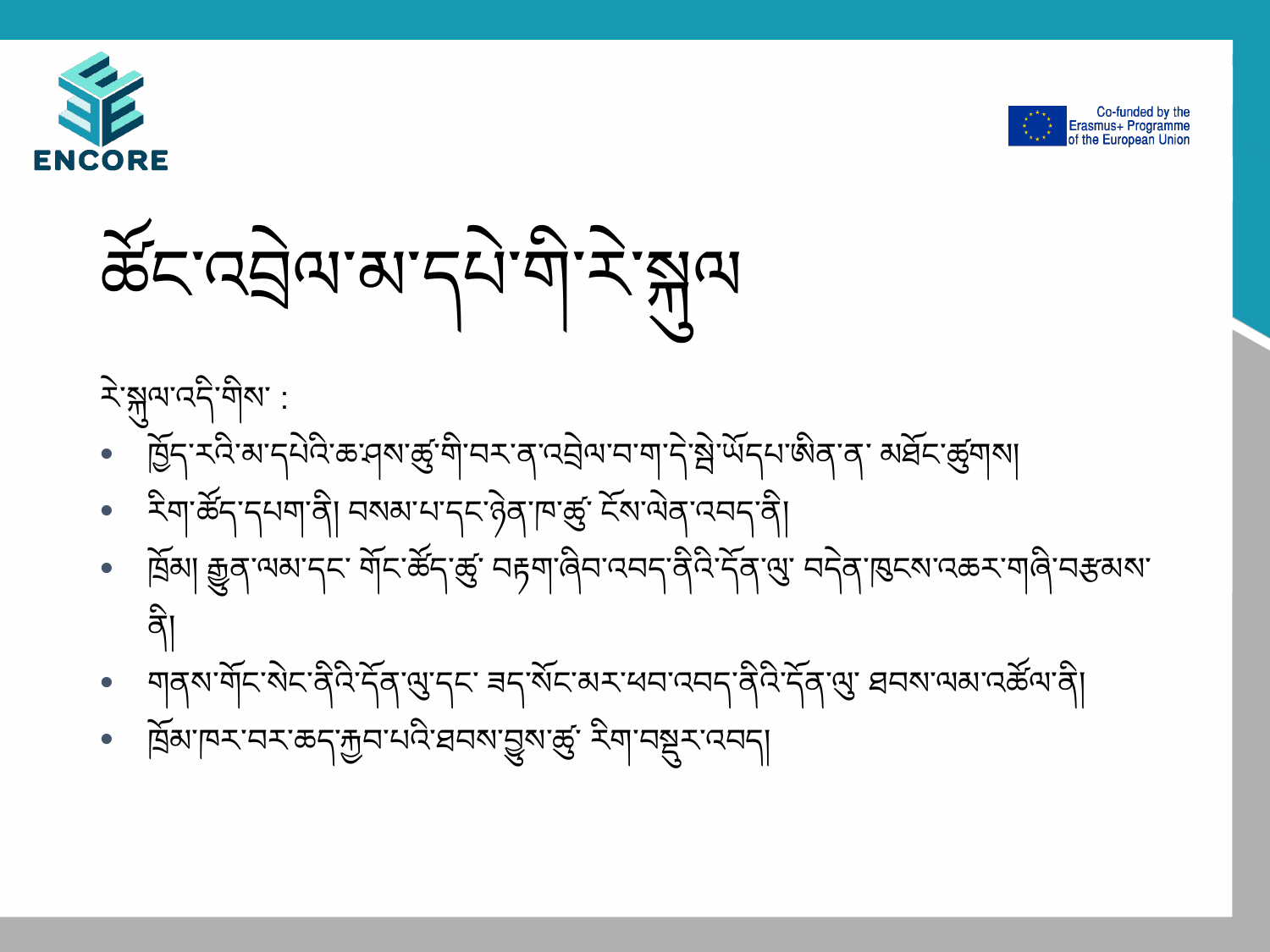

# ཚོང་འབྲེལ་མ་དཔེ་གི་རེ་སྐུལ
རེ་སྐུལ་འདི་གིས་ :
ཁྱོད་རའི་མ་དཔེའི་ཆ་ཤས་ཚུ་གི་བར་ན་འབྲེལ་བ་ག་དེ་སྦེ་ཡོདཔ་ཨིན་ན་ མཐོང་ཚུགས།
རིག་ཚོད་དཔག་ནི། བསམ་པ་དང་ཉེན་ཁ་ཚུ་ ངོས་ལེན་འབད་ནི།
ཁྲོམ། རྒྱུན་ལམ་དང་ གོང་ཚོད་ཚུ་ བརྟག་ཞིབ་འབད་ནིའི་དོན་ལུ་ བདེན་ཁུངས་འཆར་གཞི་བརྩམས་ནི།
གནས་གོང་སེང་ནིའི་དོན་ལུ་དང་ ཟད་སོང་མར་ཕབ་འབད་ནིའི་དོན་ལུ་ ཐབས་ལམ་འཚོལ་ནི།
ཁྲོམ་ཁར་བར་ཆད་རྐྱབ་པའི་ཐབས་བྱུས་ཚུ་ རིག་བསྡུར་འབད།